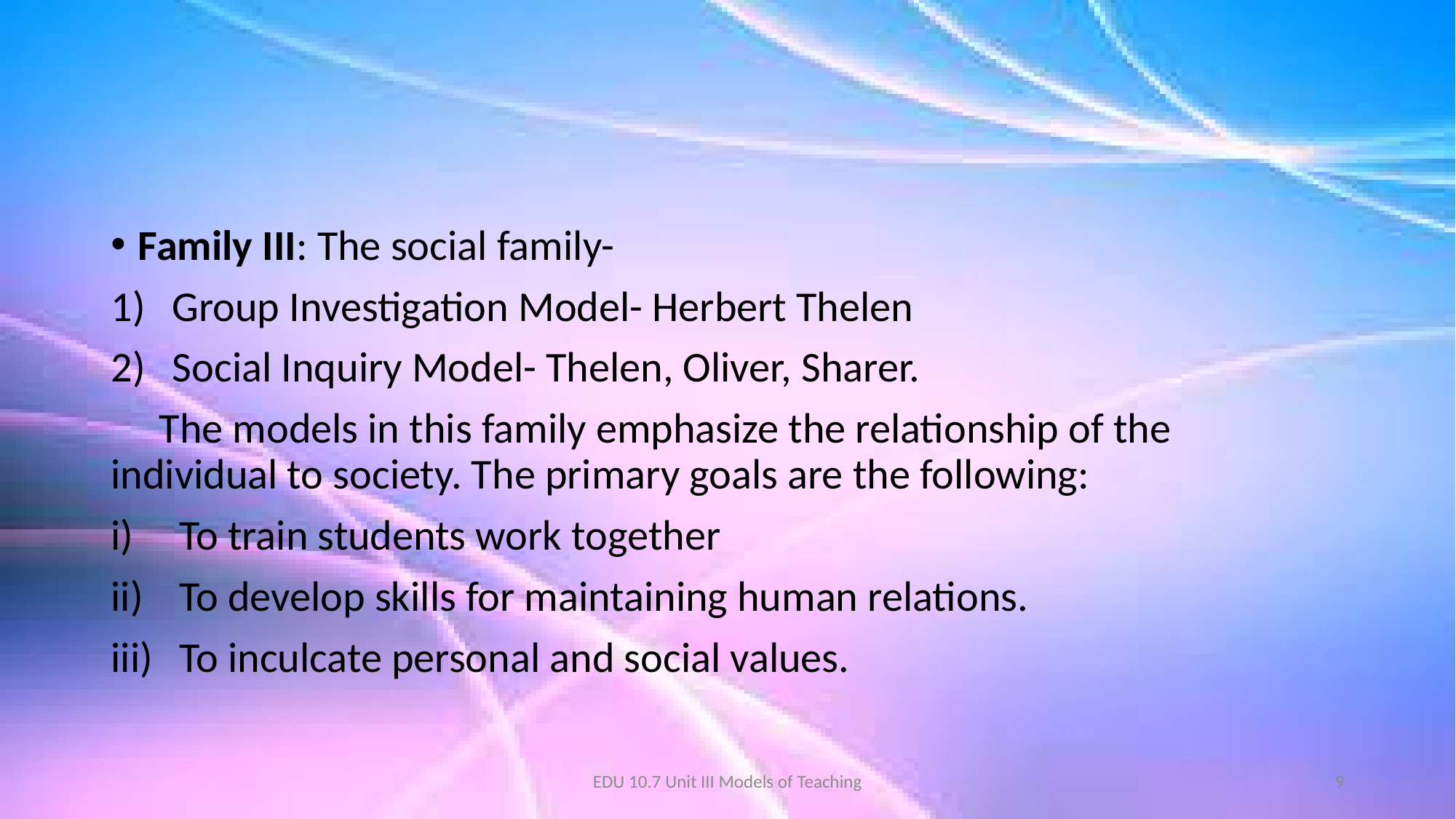

Family III: The social family-
Group Investigation Model- Herbert Thelen
Social Inquiry Model- Thelen, Oliver, Sharer.
     The models in this family emphasize the relationship of the individual to society. The primary goals are the following:
To train students work together
To develop skills for maintaining human relations.
To inculcate personal and social values.
EDU 10.7 Unit III Models of Teaching
9